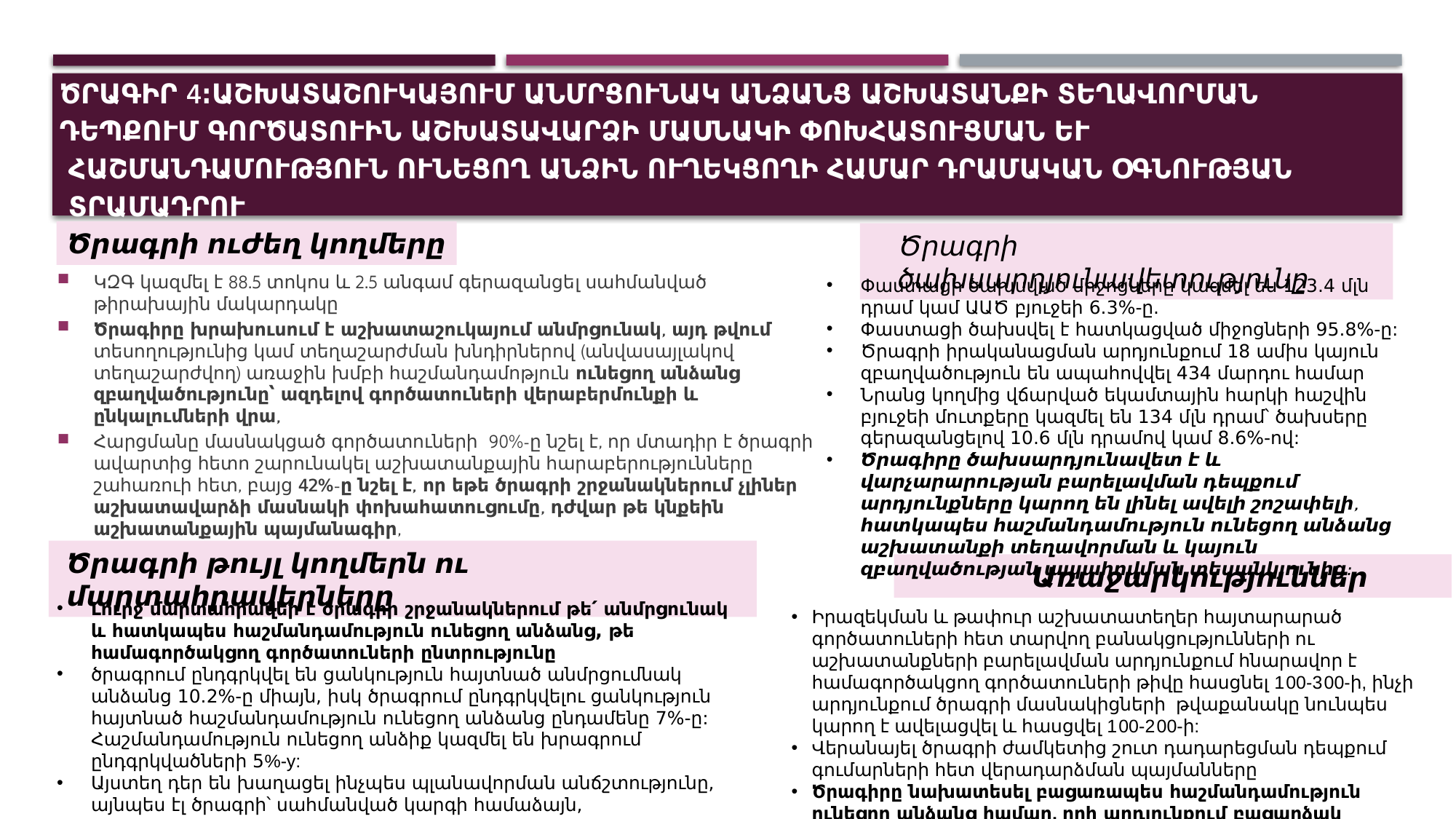

# Ծրագիր 4։Աշխատաշուկայում անմրցունակ անձանց աշխատանքի տեղավորման դեպքում գործատուին աշխատավարձի մասնակի փոխհատուցման և հաշմանդամություն ունեցող անձին ուղեկցողի համար դրամական օգնության տրամադրում
Ծրագրի ուժեղ կողմերը
Ծրագրի ծախսարդյունավետությունը
Փաստացի ծախսված միջոցները կազմել են 123.4 մլն դրամ կամ ԱԱԾ բյուջեի 6.3%-ը.
Փաստացի ծախսվել է հատկացված միջոցների 95.8%-ը:
Ծրագրի իրականացման արդյունքում 18 ամիս կայուն զբաղվածություն են ապահովվել 434 մարդու համար
Նրանց կողմից վճարված եկամտային հարկի հաշվին բյուջեի մուտքերը կազմել են 134 մլն դրամ՝ ծախսերը գերազանցելով 10.6 մլն դրամով կամ 8.6%-ով:
Ծրագիրը ծախսարդյունավետ է և վարչարարության բարելավման դեպքում արդյունքները կարող են լինել ավելի շոշափելի, հատկապես հաշմանդամություն ունեցող անձանց աշխատանքի տեղավորման և կայուն զբաղվածության ապահովման տեսանկյունից:
ԿԶԳ կազմել է 88.5 տոկոս և 2.5 անգամ գերազանցել սահմանված թիրախային մակարդակը
Ծրագիրը խրախուսում է աշխատաշուկայում անմրցունակ, այդ թվում տեսողությունից կամ տեղաշարժման խնդիրներով (անվասայլակով տեղաշարժվող) առաջին խմբի հաշմանդամոթյուն ունեցող անձանց զբաղվածությունը՝ ազդելով գործատուների վերաբերմունքի և ընկալումների վրա,
Հարցմանը մասնակցած գործատուների  90%-ը նշել է, որ մտադիր է ծրագրի ավարտից հետո շարունակել աշխատանքային հարաբերությունները շահառուի հետ, բայց 42%-ը նշել է, որ եթե ծրագրի շրջանակներում չլիներ  աշխատավարձի մասնակի փոխահատուցումը, դժվար թե կնքեին աշխատանքային պայմանագիր,
Ծրագրի թույլ կողմերն ու մարտահրավերները
Առաջարկություններ
Լուրջ մարտահրավեր է ծրագրի շրջանակներում թե՛ անմրցունակ և հատկապես հաշմանդամություն ունեցող անձանց, թե համագործակցող գործատուների ընտրությունը
ծրագրում ընդգրկվել են ցանկություն հայտնած անմրցումնակ անձանց 10.2%-ը միայն, իսկ ծրագրում ընդգրկվելու ցանկություն հայտնած հաշմանդամություն ունեցող անձանց ընդամենը 7%-ը: Հաշմանդամություն ունեցող անձիք կազմել են խրագրում ընդգրկվածների 5%-y:
Այստեղ դեր են խաղացել ինչպես պլանավորման անճշտությունը, այնպես էլ ծրագրի՝ սահմանված կարգի համաձայն, իրականացման պահանջները։
Իրազեկման և թափուր աշխատատեղեր հայտարարած գործատուների հետ տարվող բանակցությունների ու աշխատանքների բարելավման արդյունքում հնարավոր է համագործակցող գործատուների թիվը հասցնել 100-300-ի, ինչի արդյունքում ծրագրի մասնակիցների  թվաքանակը նունպես կարող է ավելացվել և հասցվել 100-200-ի:
Վերանայել ծրագրի ժամկետից շուտ դադարեցման դեպքում գումարների հետ վերադարձման պայմանները
Ծրագիրը նախատեսել բացառապես հաշմանդամություն ունեցող անձանց համար, որի արդյունքում բացարձակ տնտեսումը կկազմի 40 միլիոն դրամ։